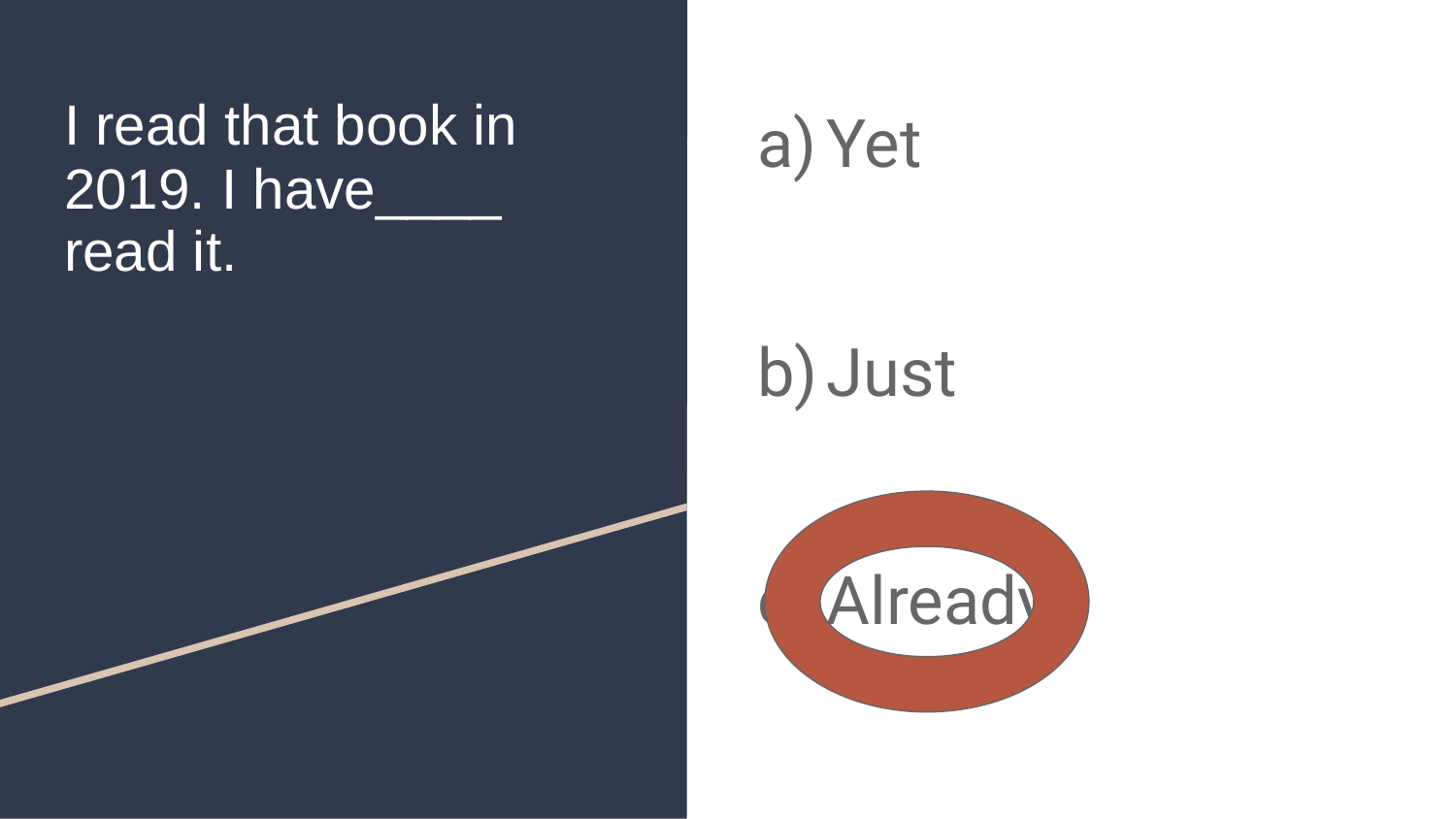

# I read that book in 2019. I have____ read it.
Yet

Just

Already